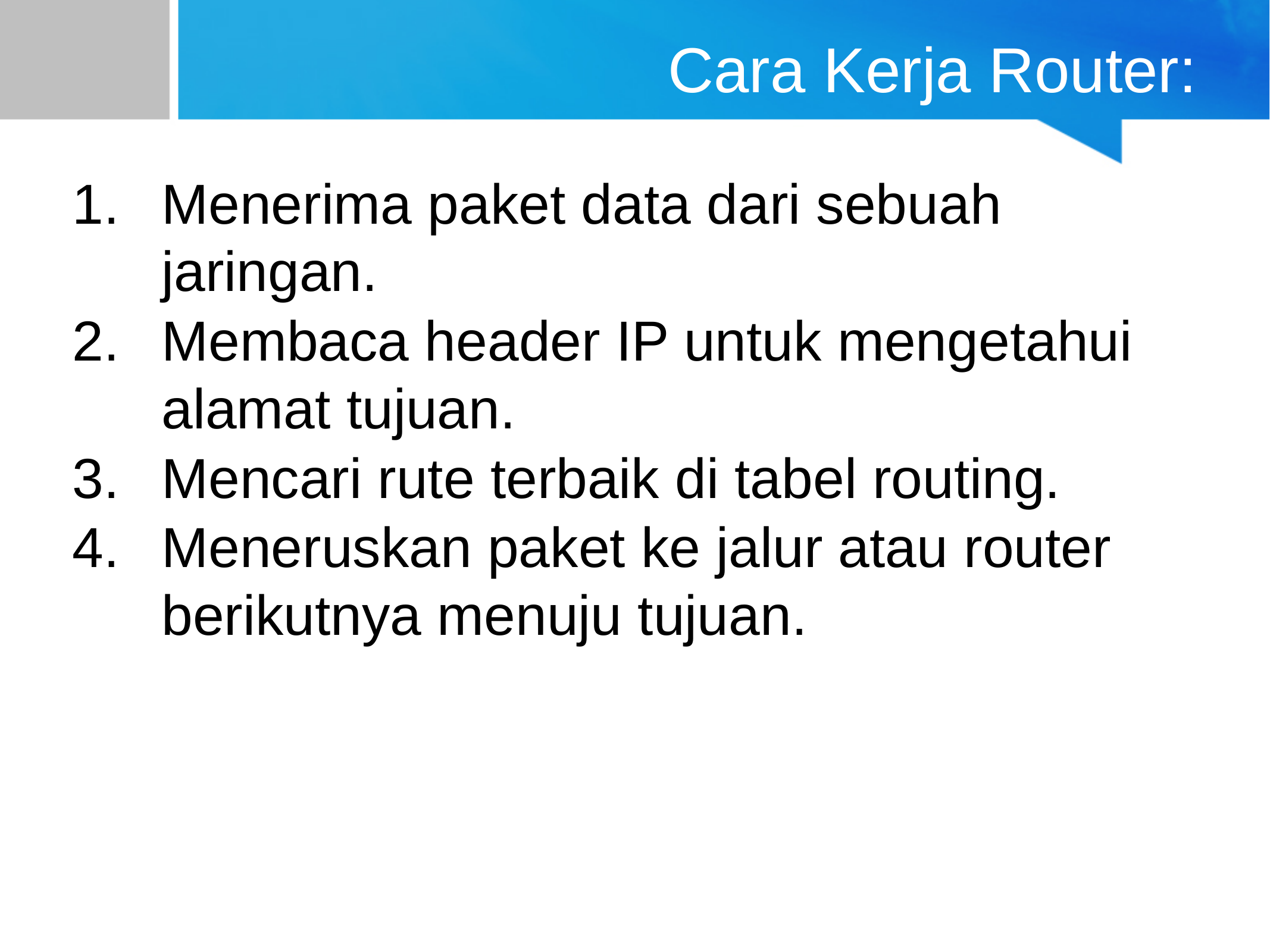

# Cara Kerja Router:
Menerima paket data dari sebuah jaringan.
Membaca header IP untuk mengetahui alamat tujuan.
Mencari rute terbaik di tabel routing.
Meneruskan paket ke jalur atau router berikutnya menuju tujuan.